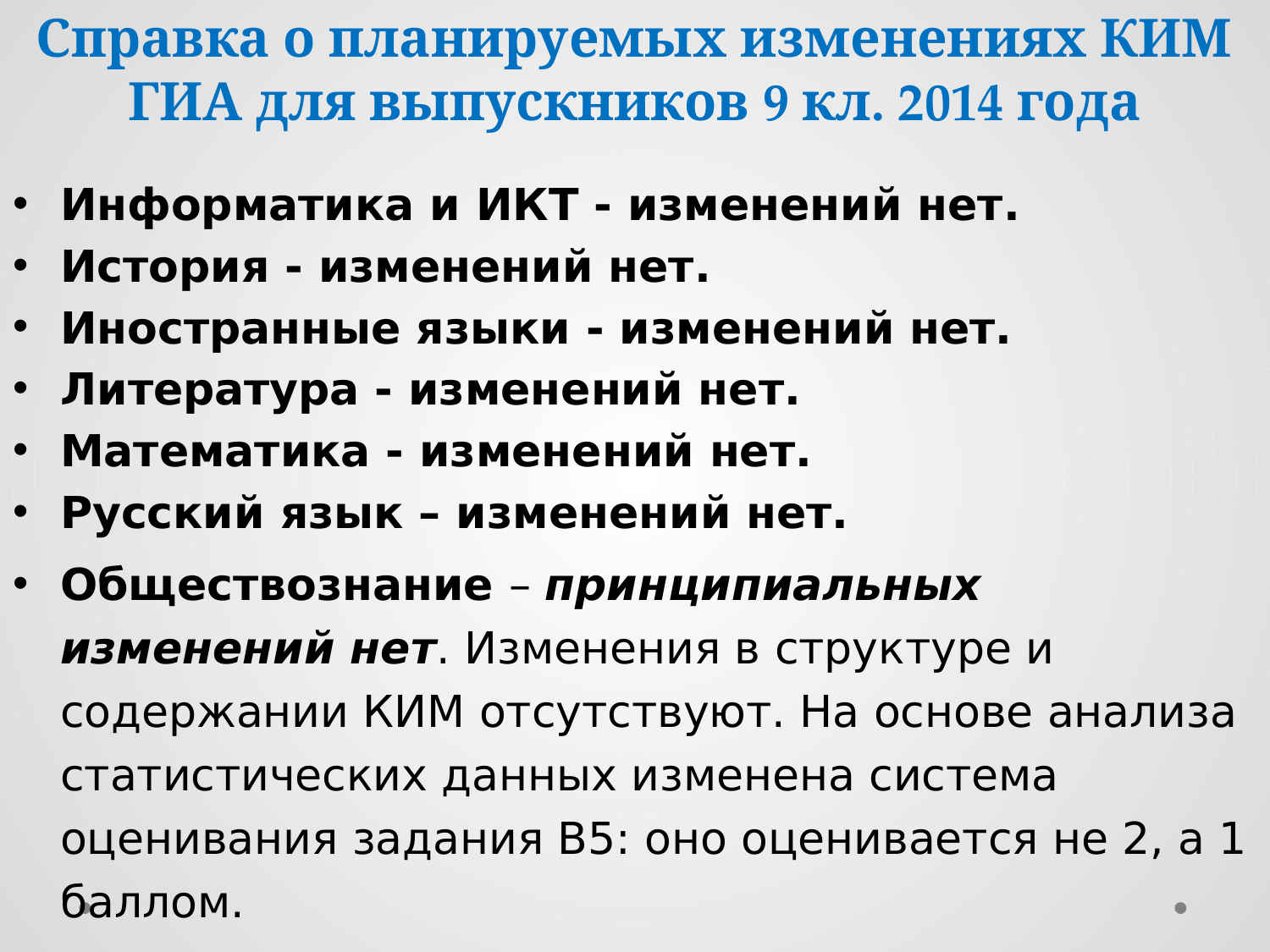

# Справка о планируемых изменениях КИМ ГИА для выпускников 9 кл. 2014 года
Информатика и ИКТ - изменений нет.
История - изменений нет.
Иностранные языки - изменений нет.
Литература - изменений нет.
Математика - изменений нет.
Русский язык – изменений нет.
Обществознание – принципиальных изменений нет. Изменения в структуре и содержании КИМ отсутствуют. На основе анализа статистических данных изменена система оценивания задания В5: оно оценивается не 2, а 1 баллом.